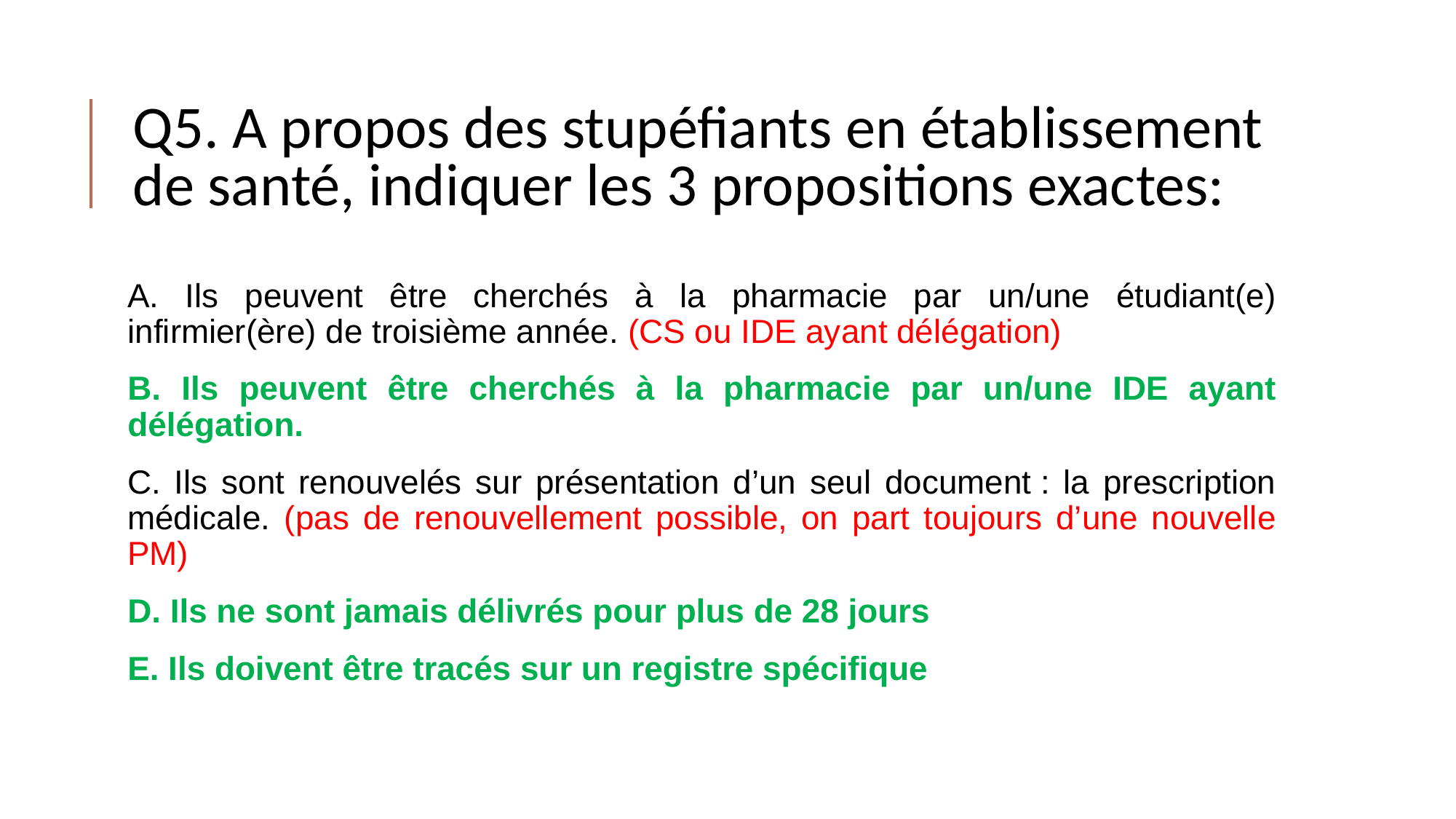

# Q5. A propos des stupéfiants en établissement de santé, indiquer les 3 propositions exactes:
A. Ils peuvent être cherchés à la pharmacie par un/une étudiant(e) infirmier(ère) de troisième année. (CS ou IDE ayant délégation)
B. Ils peuvent être cherchés à la pharmacie par un/une IDE ayant délégation.
C. Ils sont renouvelés sur présentation d’un seul document : la prescription médicale. (pas de renouvellement possible, on part toujours d’une nouvelle PM)
D. Ils ne sont jamais délivrés pour plus de 28 jours
E. Ils doivent être tracés sur un registre spécifique